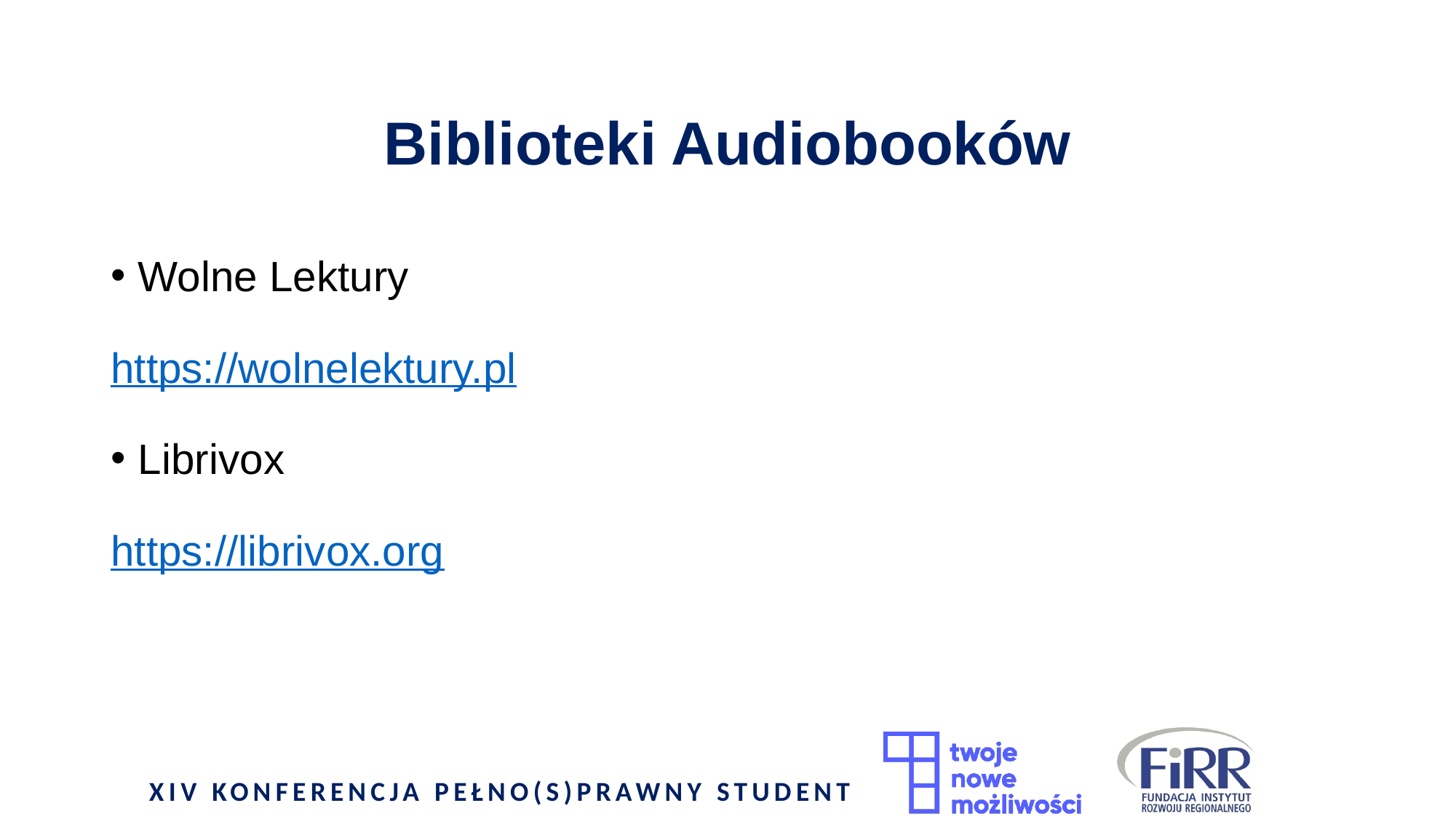

# Biblioteki Audiobooków
Wolne Lektury
https://wolnelektury.pl
Librivox
https://librivox.org